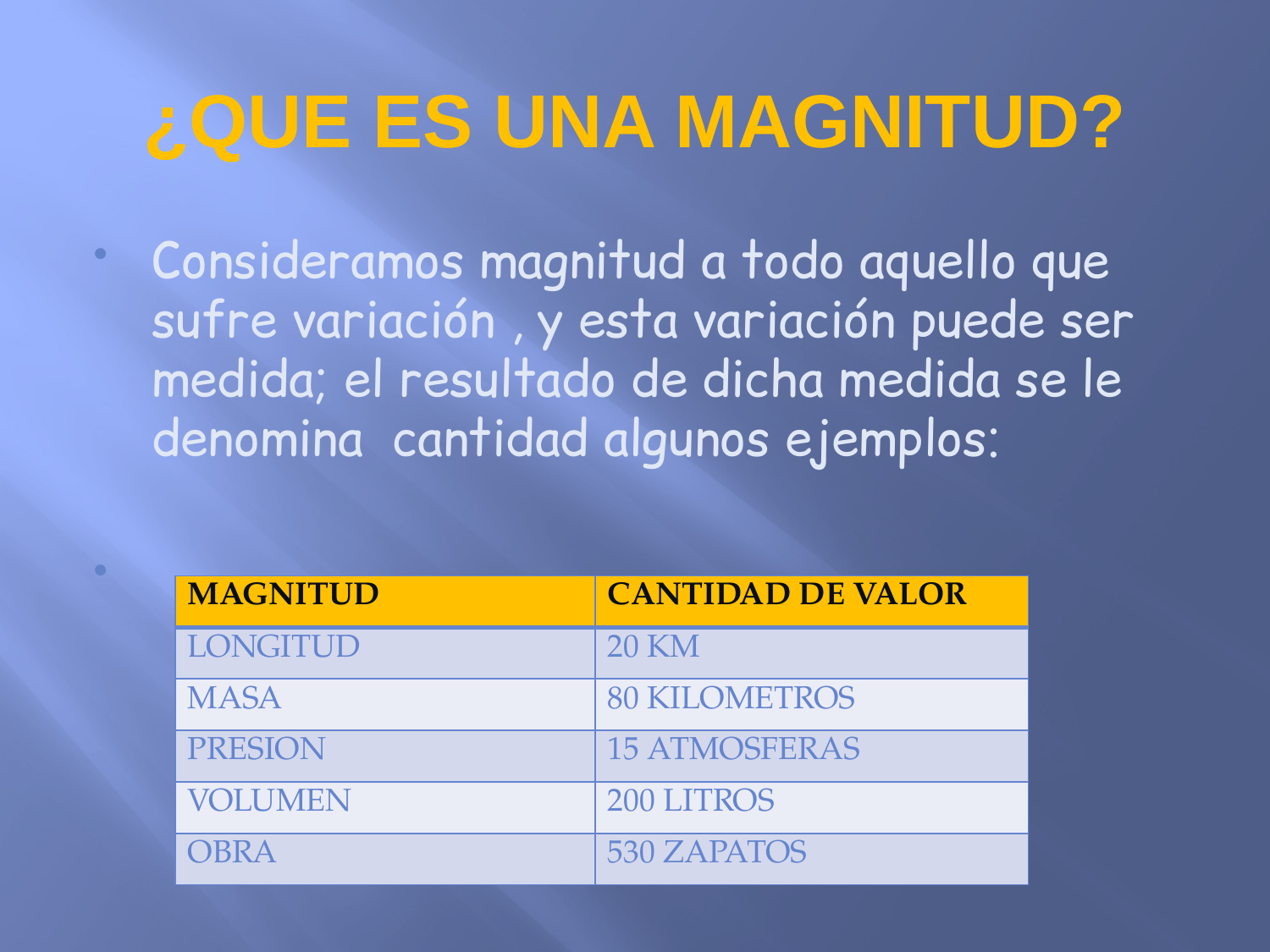

# ¿QUE ES UNA MAGNITUD?
Consideramos magnitud a todo aquello que sufre variación , y esta variación puede ser medida; el resultado de dicha medida se le denomina  cantidad algunos ejemplos:

| MAGNITUD |
| --- |
| LONGITUD |
| MASA |
| PRESION |
| VOLUMEN |
| OBRA |
| CANTIDAD DE VALOR |
| --- |
| 20 KM |
| 80 KILOMETROS |
| 15 ATMOSFERAS |
| 200 LITROS |
| 530 ZAPATOS |